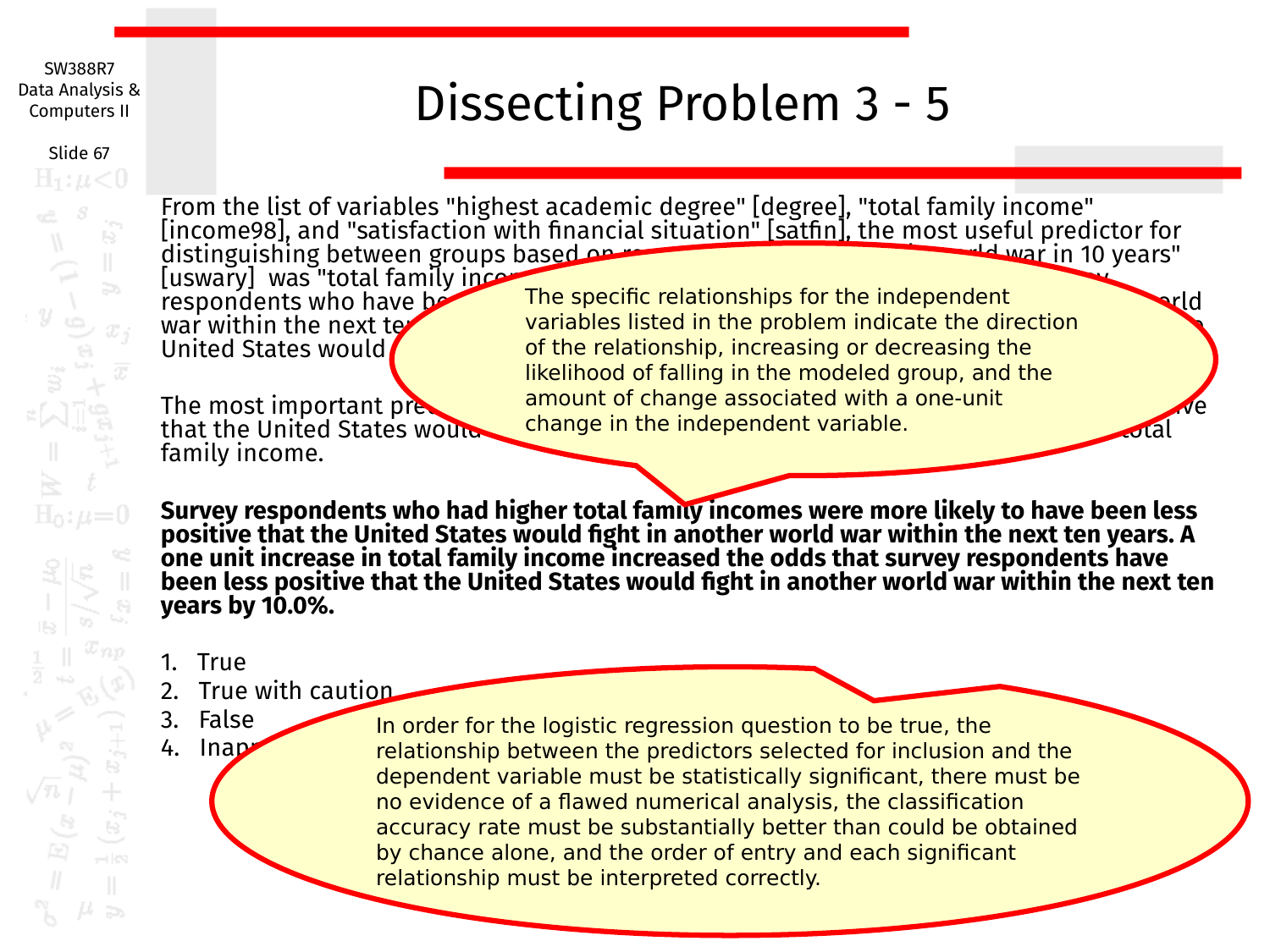

SW388R7
Data Analysis & Computers II

Slide 67
# Dissecting Problem 3 - 5
From the list of variables "highest academic degree" [degree], "total family income" [income98], and "satisfaction with financial situation" [satfin], the most useful predictor for distinguishing between groups based on responses to "expect u.s. in world war in 10 years" [uswary]  was "total family income" [income98]. These predictors differentiate survey respondents who have been less positive that the United States would fight in another world war within the next ten years from survey respondents who have been more positive that the United States would fight in another world war within the next ten years.

The most important predictor for identifying survey respondents who have been less positive that the United States would fight in another world war within the next ten years was total family income.

Survey respondents who had higher total family incomes were more likely to have been less positive that the United States would fight in another world war within the next ten years. A one unit increase in total family income increased the odds that survey respondents have been less positive that the United States would fight in another world war within the next ten years by 10.0%.

1.   True
2.   True with caution
3.   False
4.   Inappropriate application of a statistic

The specific relationships for the independent variables listed in the problem indicate the direction of the relationship, increasing or decreasing the likelihood of falling in the modeled group, and the amount of change associated with a one-unit change in the independent variable.
In order for the logistic regression question to be true, the relationship between the predictors selected for inclusion and the dependent variable must be statistically significant, there must be no evidence of a flawed numerical analysis, the classification accuracy rate must be substantially better than could be obtained by chance alone, and the order of entry and each significant relationship must be interpreted correctly.